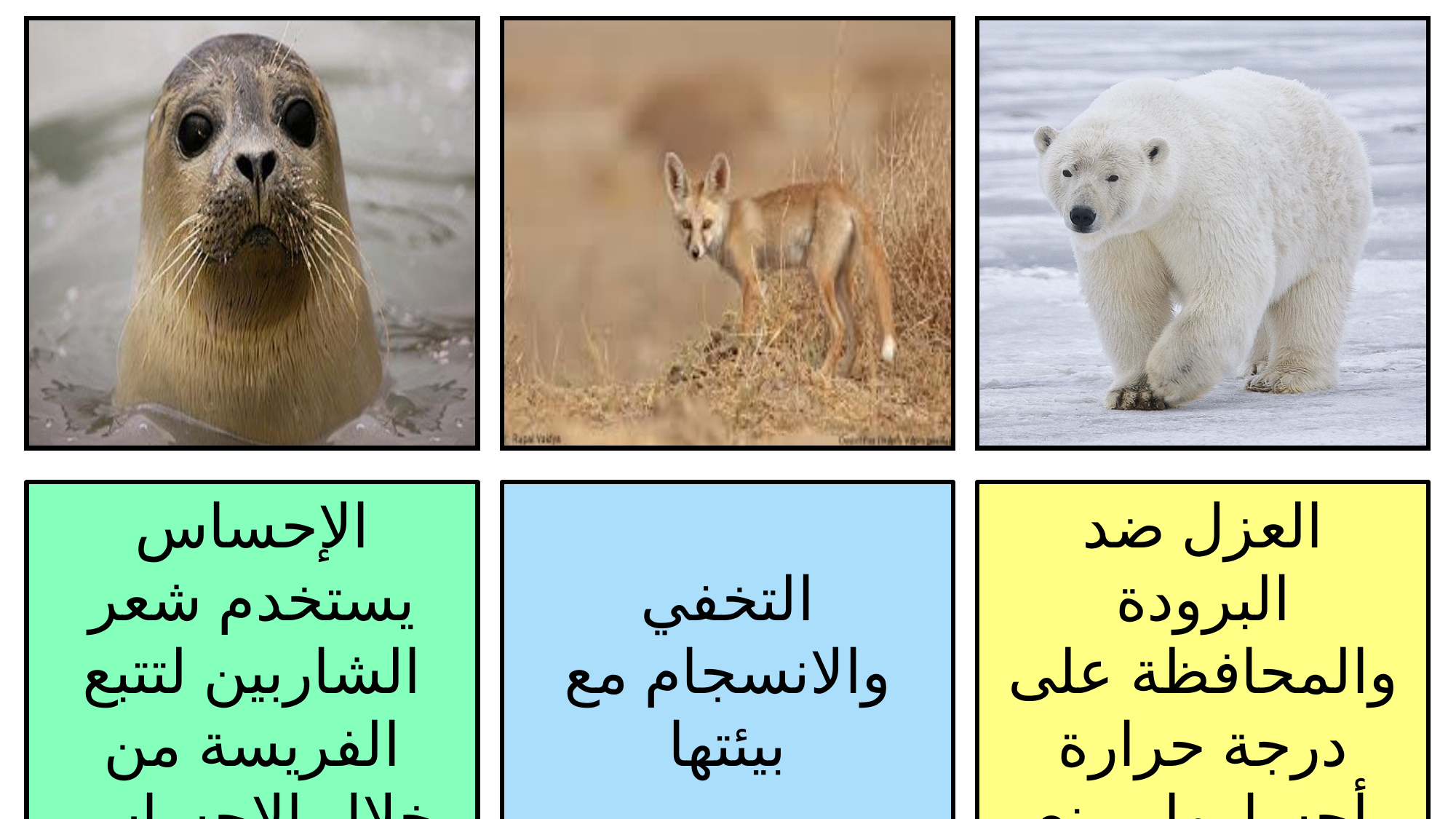

الإحساس يستخدم شعر الشاربين لتتبع الفريسة من خلال الإحساس بالتغيرات في الماء

التخفي والانسجام مع بيئتها

العزل ضد البرودة والمحافظة على درجة حرارة أجسامها ومنع فقدها